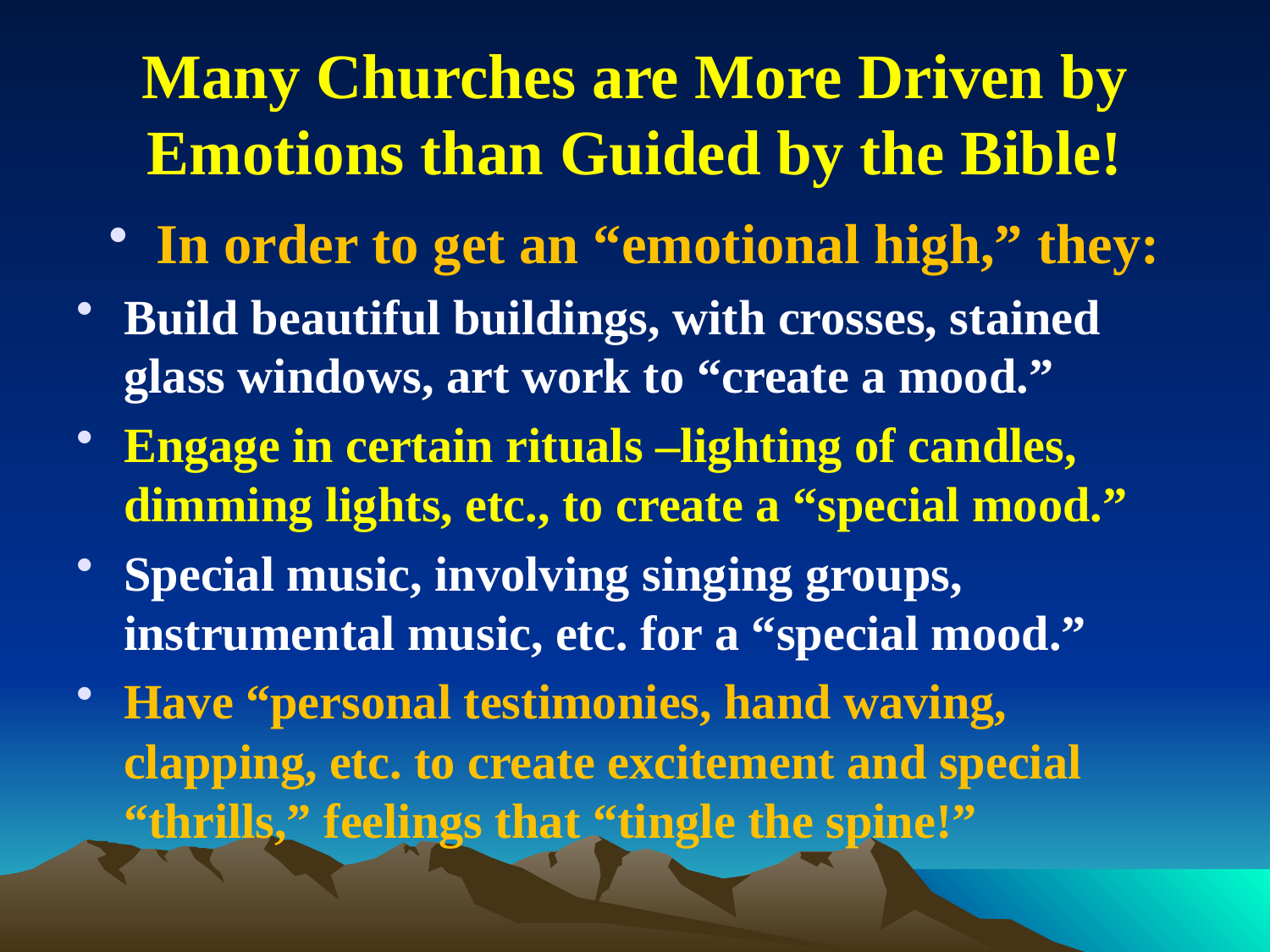

# Many Churches are More Driven by Emotions than Guided by the Bible!
In order to get an “emotional high,” they:
Build beautiful buildings, with crosses, stained glass windows, art work to “create a mood.”
Engage in certain rituals –lighting of candles, dimming lights, etc., to create a “special mood.”
Special music, involving singing groups, instrumental music, etc. for a “special mood.”
Have “personal testimonies, hand waving, clapping, etc. to create excitement and special “thrills,” feelings that “tingle the spine!”